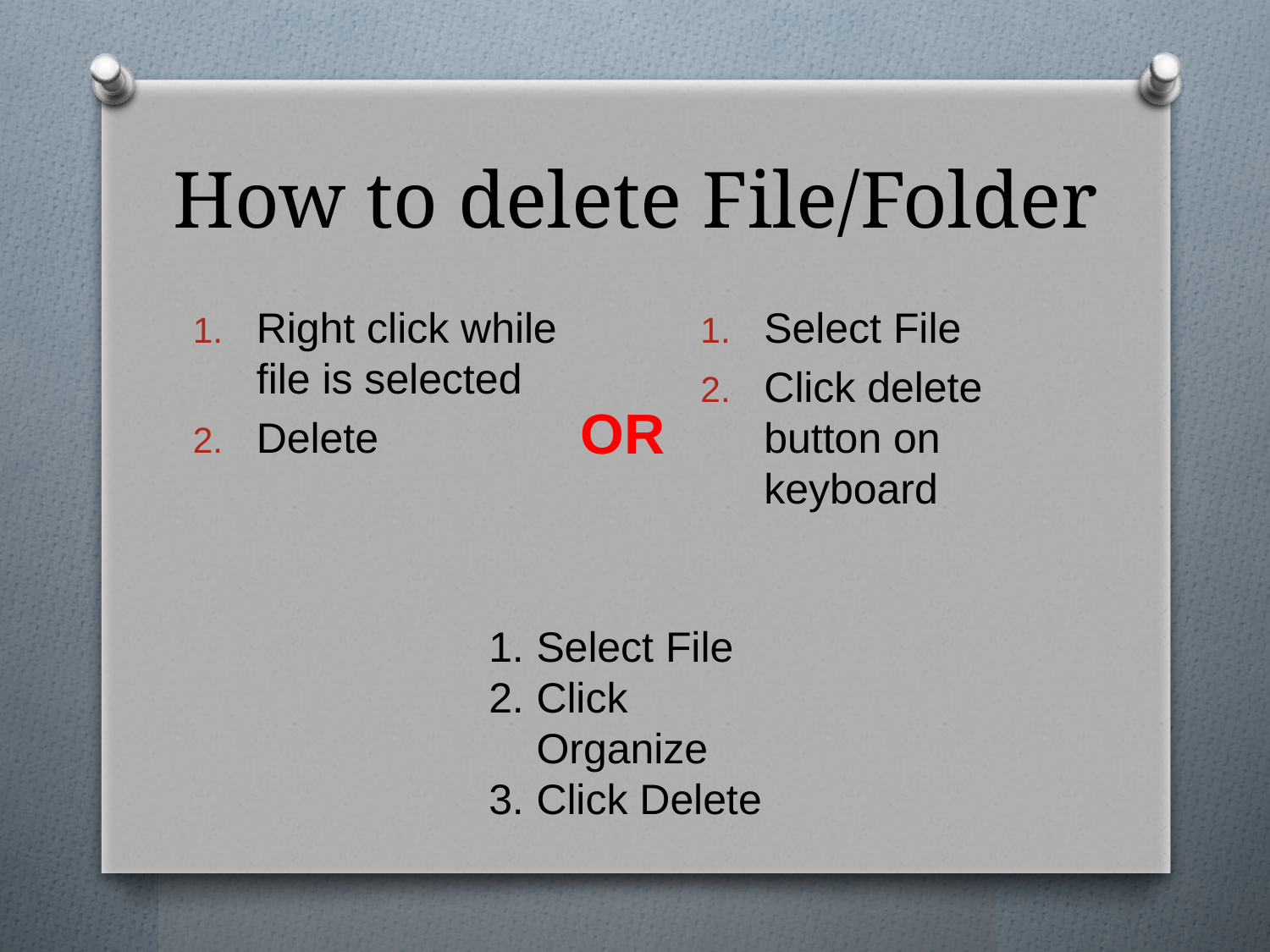

# How to delete File/Folder
Select File
Click delete button on keyboard
Right click while file is selected
Delete
OR
Select File
Click Organize
Click Delete